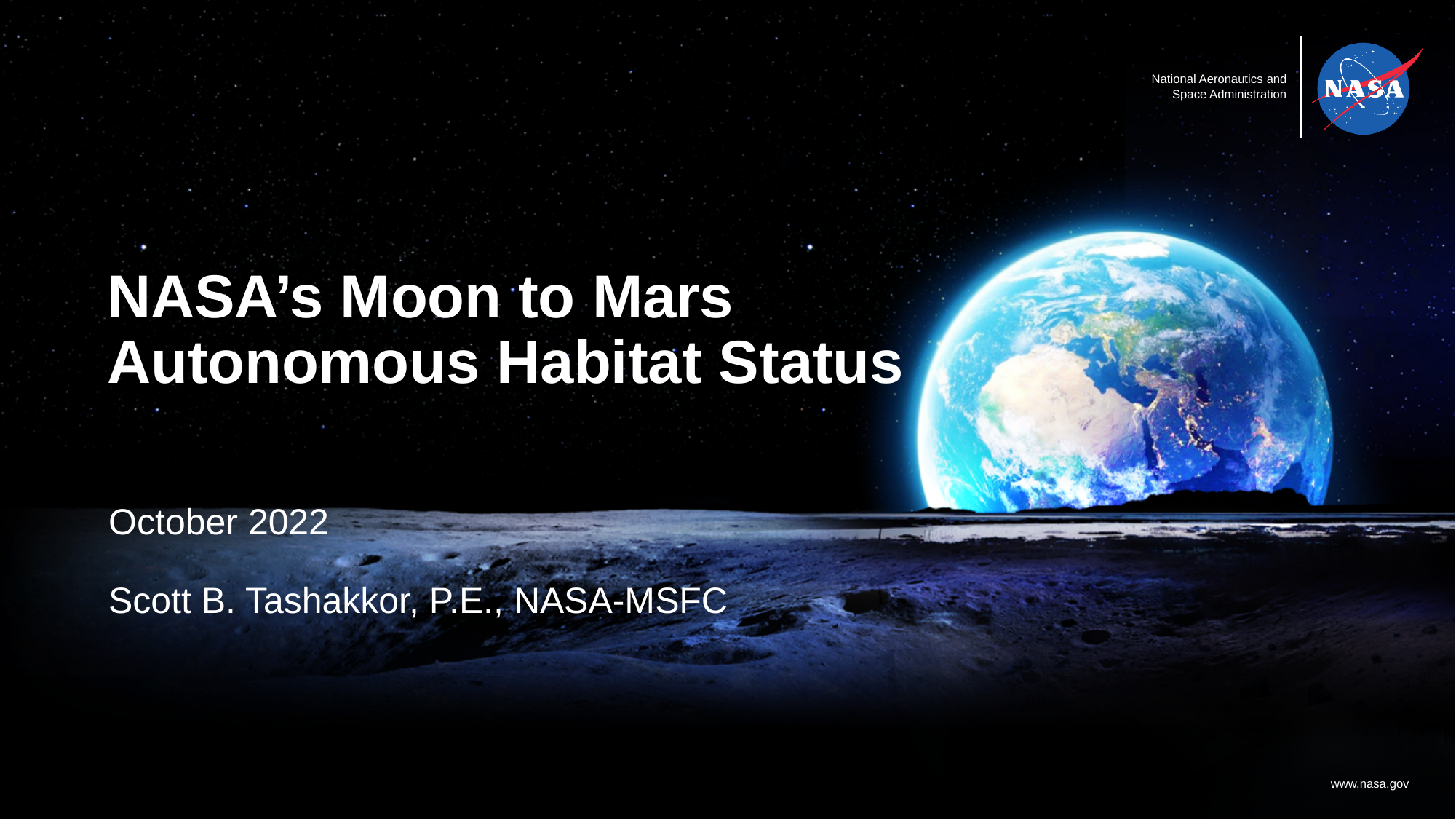

# NASA’s Moon to Mars Autonomous Habitat Status
October 2022

Scott B. Tashakkor, P.E., NASA-MSFC